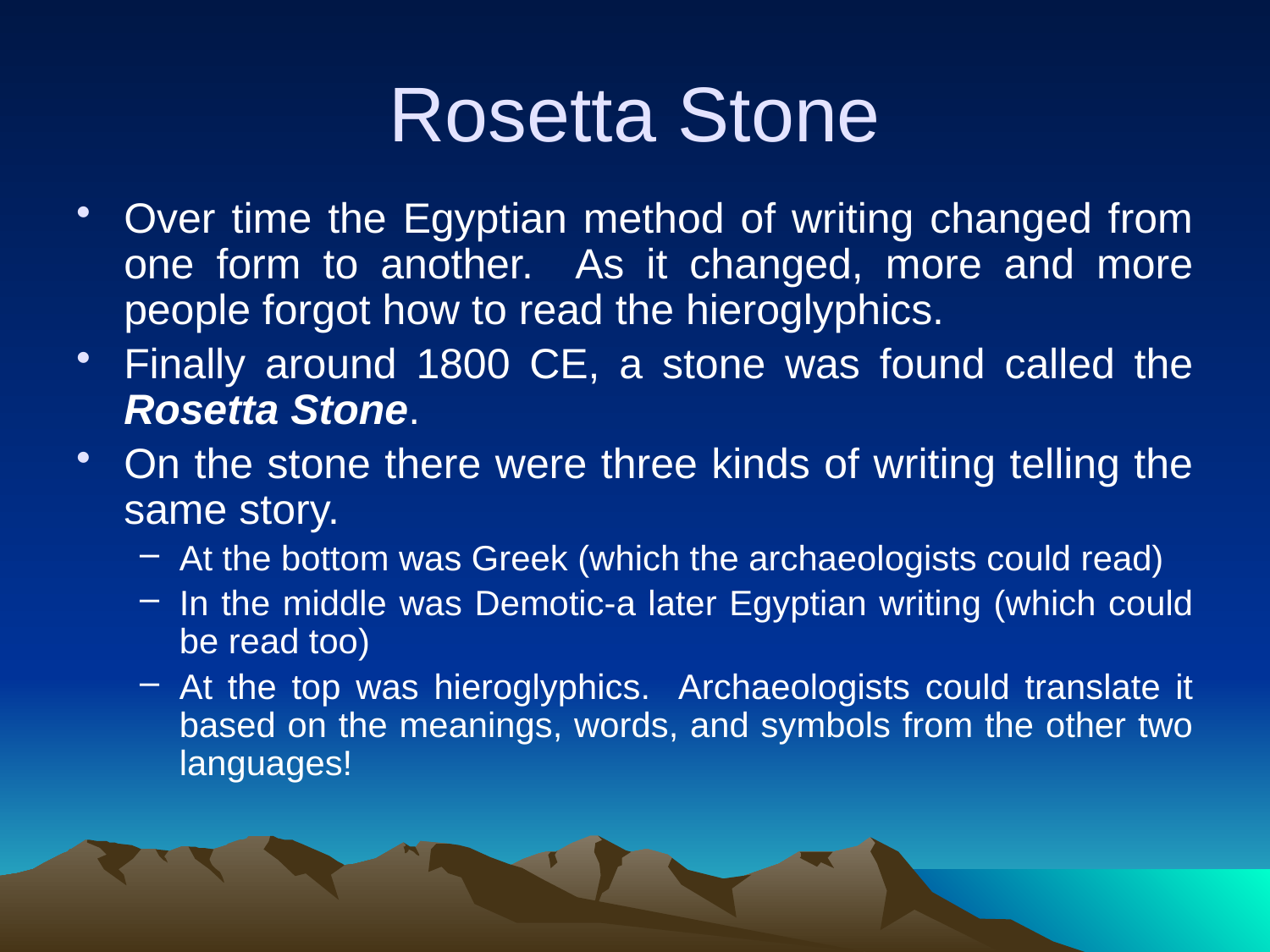

# Rosetta Stone
Over time the Egyptian method of writing changed from one form to another.  As it changed, more and more people forgot how to read the hieroglyphics.
Finally around 1800 CE, a stone was found called the Rosetta Stone.
On the stone there were three kinds of writing telling the same story.
At the bottom was Greek (which the archaeologists could read)
In the middle was Demotic-a later Egyptian writing (which could be read too)
At the top was hieroglyphics.  Archaeologists could translate it based on the meanings, words, and symbols from the other two languages!